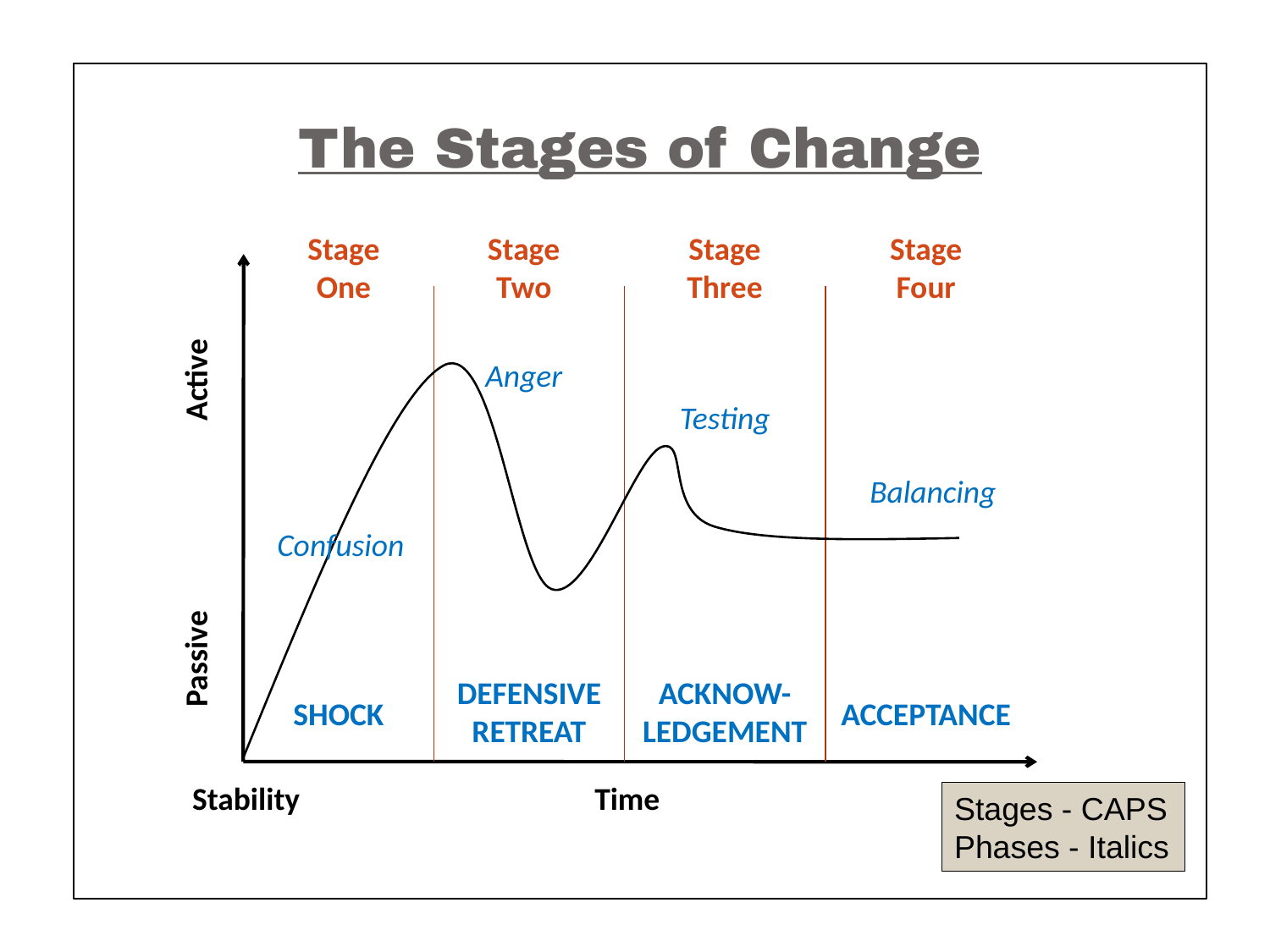

The Stages of Change
Stage
One
Stage
Two
Stage
Three
Stage
Four

Active
Anger
Testing
Balancing
Confusion
Passive
DEFENSIVE
RETREAT
ACKNOW-LEDGEMENT
SHOCK
ACCEPTANCE
Stability
Time
Stages - CAPS
Phases - Italics